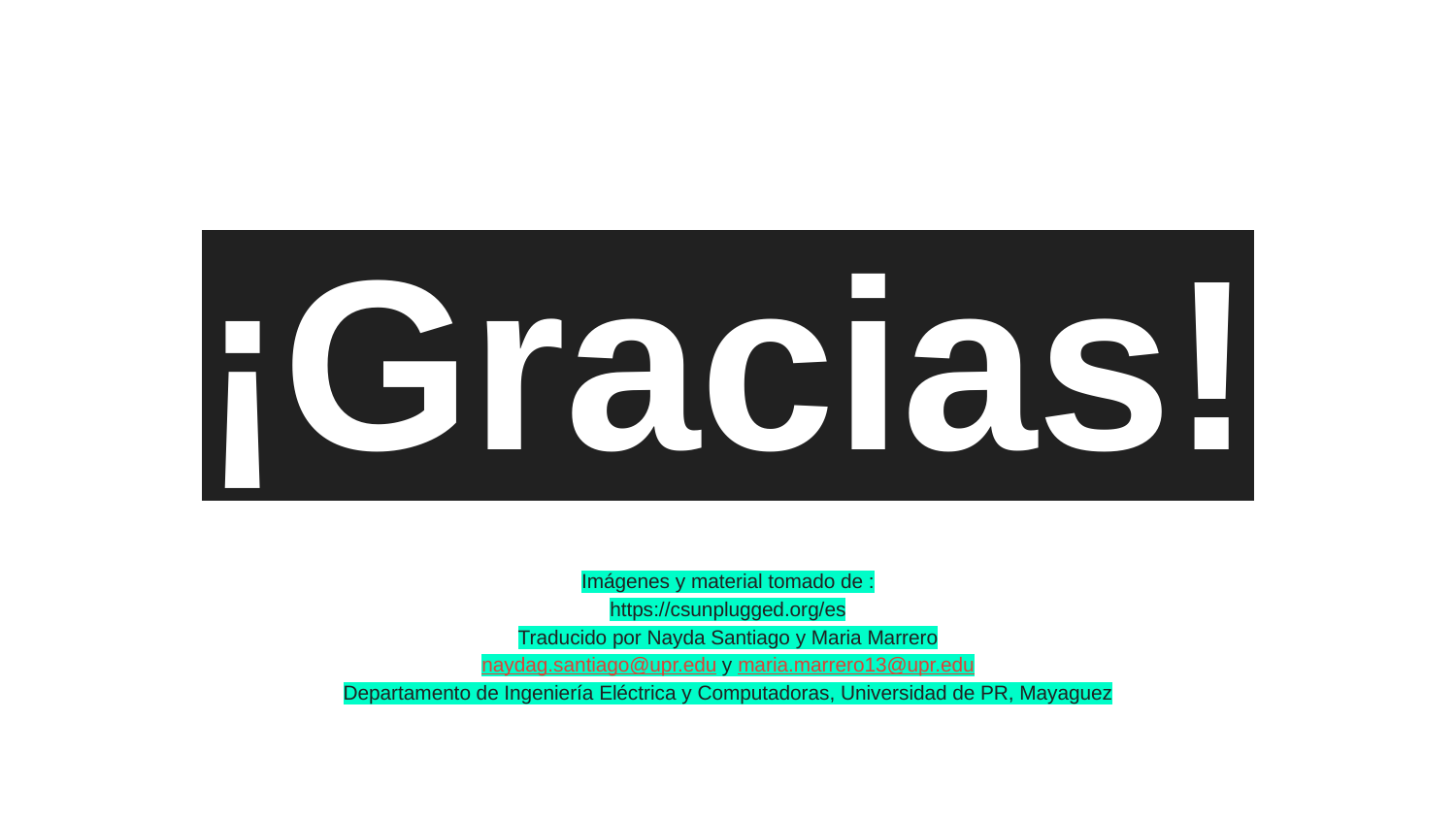

# ¡Gracias!

Imágenes y material tomado de :
https://csunplugged.org/es
Traducido por Nayda Santiago y Maria Marrero
naydag.santiago@upr.edu y maria.marrero13@upr.edu
Departamento de Ingeniería Eléctrica y Computadoras, Universidad de PR, Mayaguez